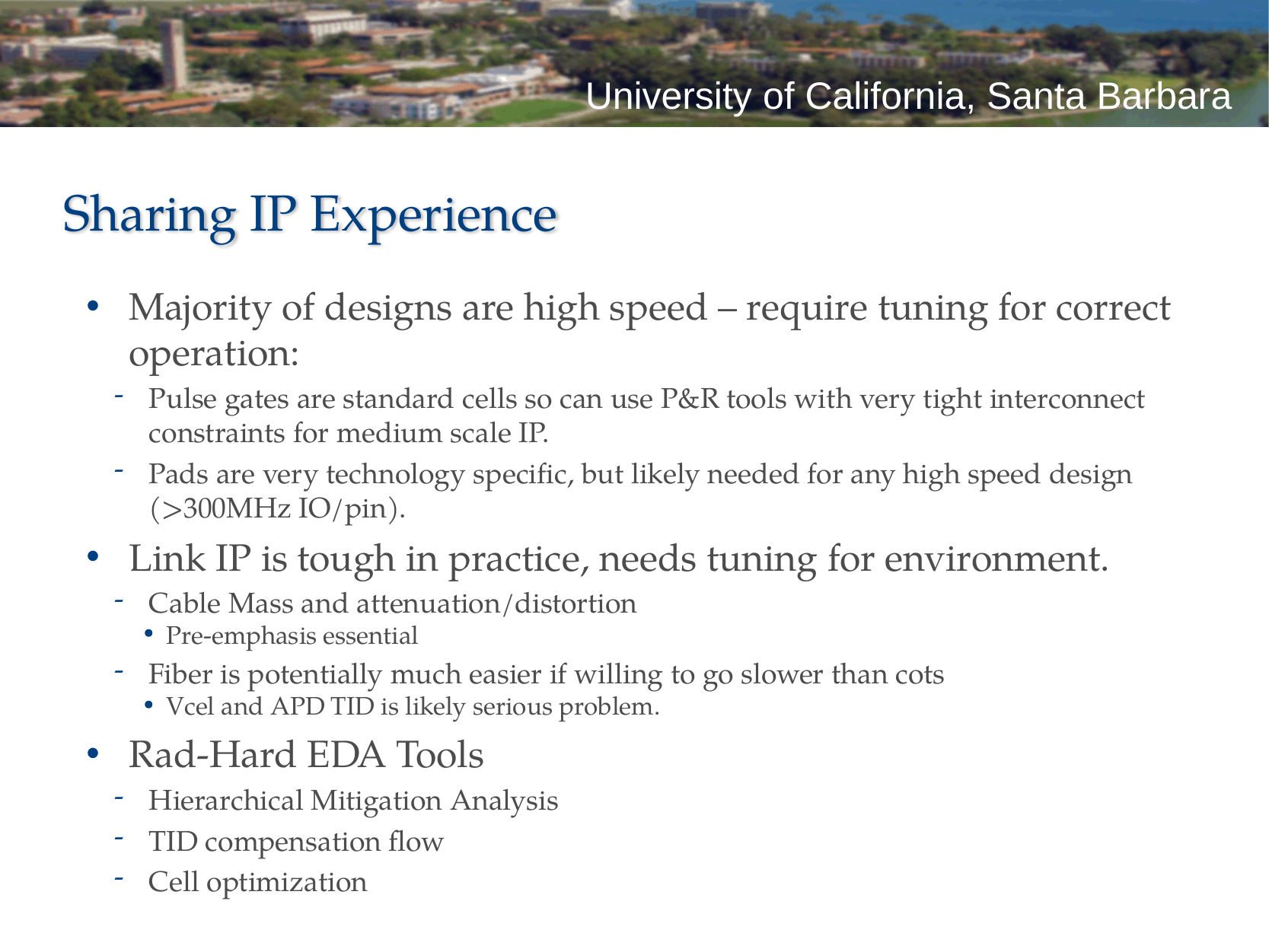

# Sharing IP Experience
Majority of designs are high speed – require tuning for correct operation:
Pulse gates are standard cells so can use P&R tools with very tight interconnect constraints for medium scale IP.
Pads are very technology specific, but likely needed for any high speed design (>300MHz IO/pin).
Link IP is tough in practice, needs tuning for environment.
Cable Mass and attenuation/distortion
Pre-emphasis essential
Fiber is potentially much easier if willing to go slower than cots
Vcel and APD TID is likely serious problem.
Rad-Hard EDA Tools
Hierarchical Mitigation Analysis
TID compensation flow
Cell optimization